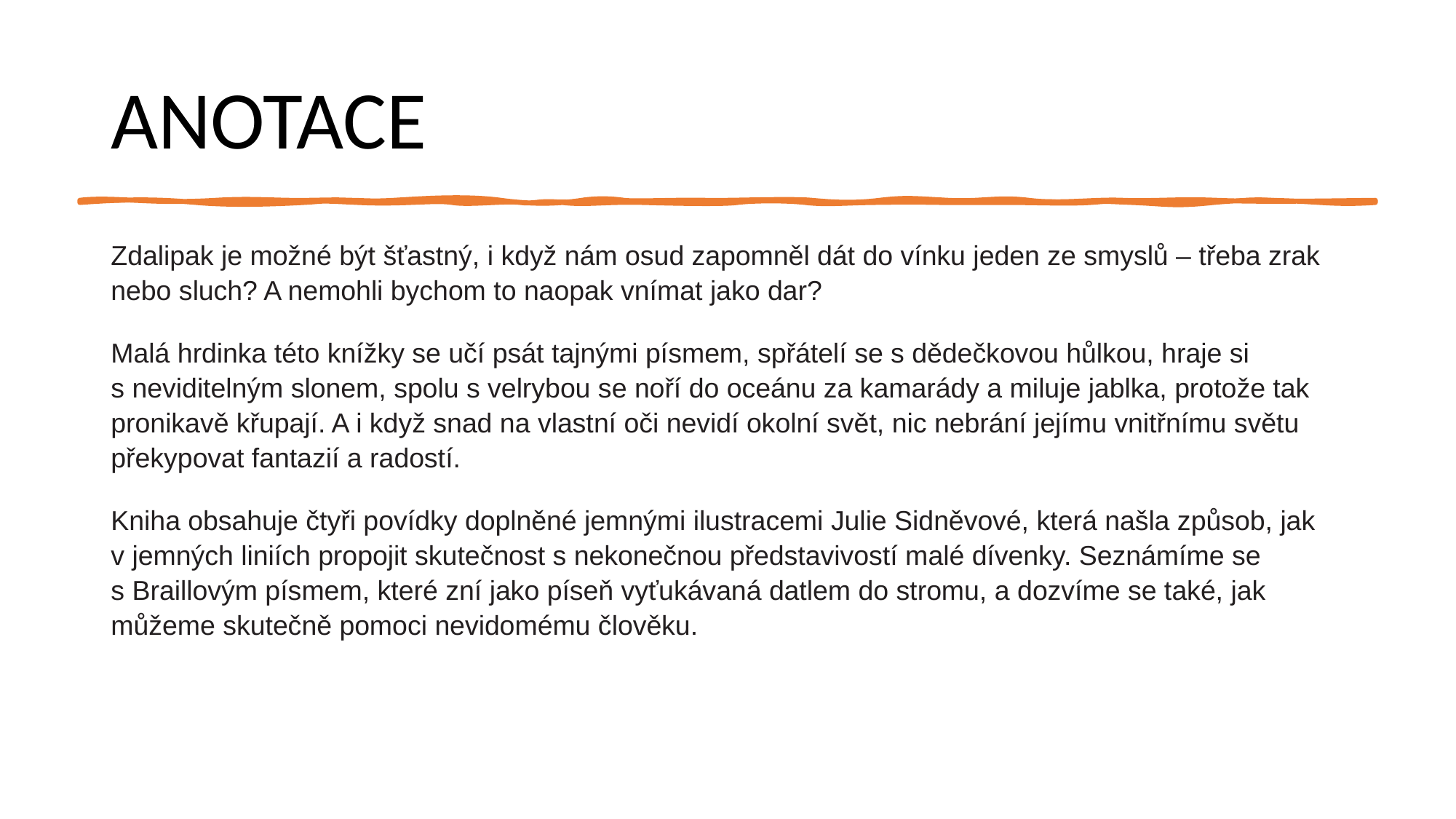

# ANOTACE

Zdalipak je možné být šťastný, i když nám osud zapomněl dát do vínku jeden ze smyslů – třeba zrak nebo sluch? A nemohli bychom to naopak vnímat jako dar?
Malá hrdinka této knížky se učí psát tajnými písmem, spřátelí se s dědečkovou hůlkou, hraje si s neviditelným slonem, spolu s velrybou se noří do oceánu za kamarády a miluje jablka, protože tak pronikavě křupají. A i když snad na vlastní oči nevidí okolní svět, nic nebrání jejímu vnitřnímu světu překypovat fantazií a radostí.
Kniha obsahuje čtyři povídky doplněné jemnými ilustracemi Julie Sidněvové, která našla způsob, jak v jemných liniích propojit skutečnost s nekonečnou představivostí malé dívenky. Seznámíme se s Braillovým písmem, které zní jako píseň vyťukávaná datlem do stromu, a dozvíme se také, jak můžeme skutečně pomoci nevidomému člověku.